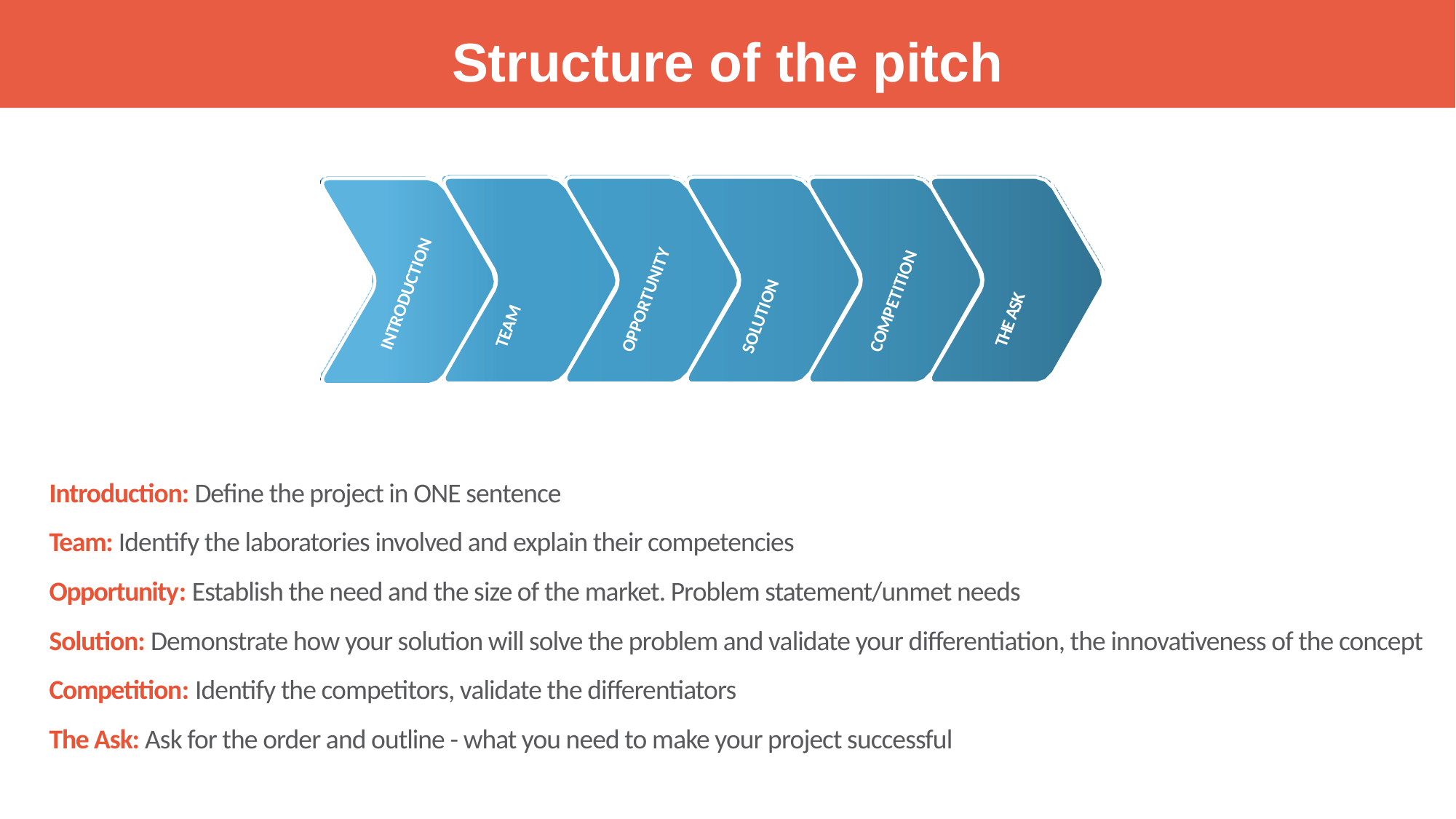

Structure of the pitch

THE ASK
INTRODUCTION
OPPORTUNITY
COMPETITION
SOLUTION
THE ASK
TEAM
Introduction: Define the project in ONE sentence
Team: Identify the laboratories involved and explain their competencies
Opportunity: Establish the need and the size of the market. Problem statement/unmet needs
Solution: Demonstrate how your solution will solve the problem and validate your differentiation, the innovativeness of the concept Competition: Identify the competitors, validate the differentiators
The Ask: Ask for the order and outline - what you need to make your project successful